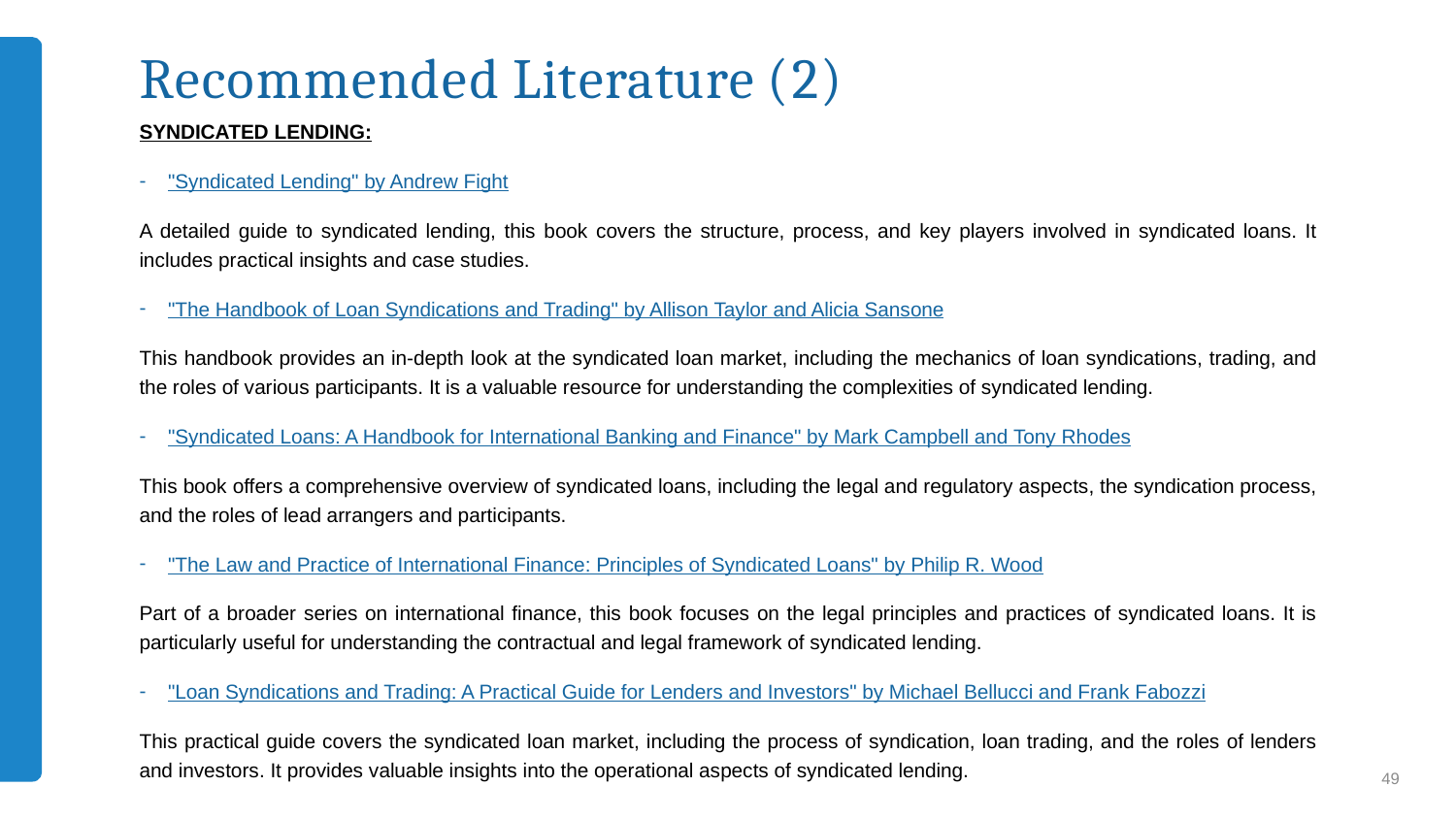

# Recommended Literature (2)
Syndicated Lending:
"Syndicated Lending" by Andrew Fight
A detailed guide to syndicated lending, this book covers the structure, process, and key players involved in syndicated loans. It includes practical insights and case studies.
"The Handbook of Loan Syndications and Trading" by Allison Taylor and Alicia Sansone
This handbook provides an in-depth look at the syndicated loan market, including the mechanics of loan syndications, trading, and the roles of various participants. It is a valuable resource for understanding the complexities of syndicated lending.
"Syndicated Loans: A Handbook for International Banking and Finance" by Mark Campbell and Tony Rhodes
This book offers a comprehensive overview of syndicated loans, including the legal and regulatory aspects, the syndication process, and the roles of lead arrangers and participants.
"The Law and Practice of International Finance: Principles of Syndicated Loans" by Philip R. Wood
Part of a broader series on international finance, this book focuses on the legal principles and practices of syndicated loans. It is particularly useful for understanding the contractual and legal framework of syndicated lending.
"Loan Syndications and Trading: A Practical Guide for Lenders and Investors" by Michael Bellucci and Frank Fabozzi
This practical guide covers the syndicated loan market, including the process of syndication, loan trading, and the roles of lenders and investors. It provides valuable insights into the operational aspects of syndicated lending.

49